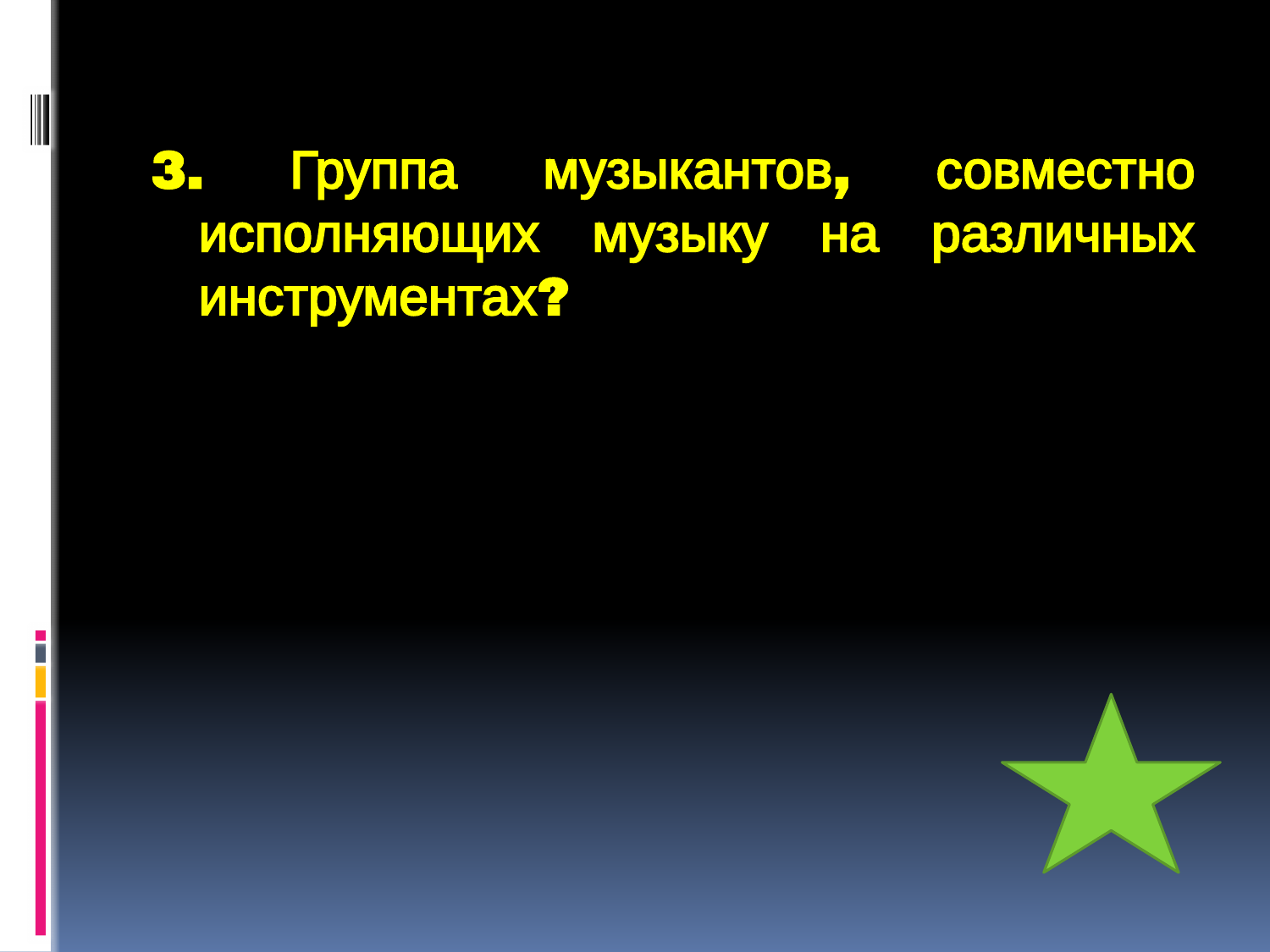

3. Группа музыкантов, совместно исполняющих музыку на различных инструментах?